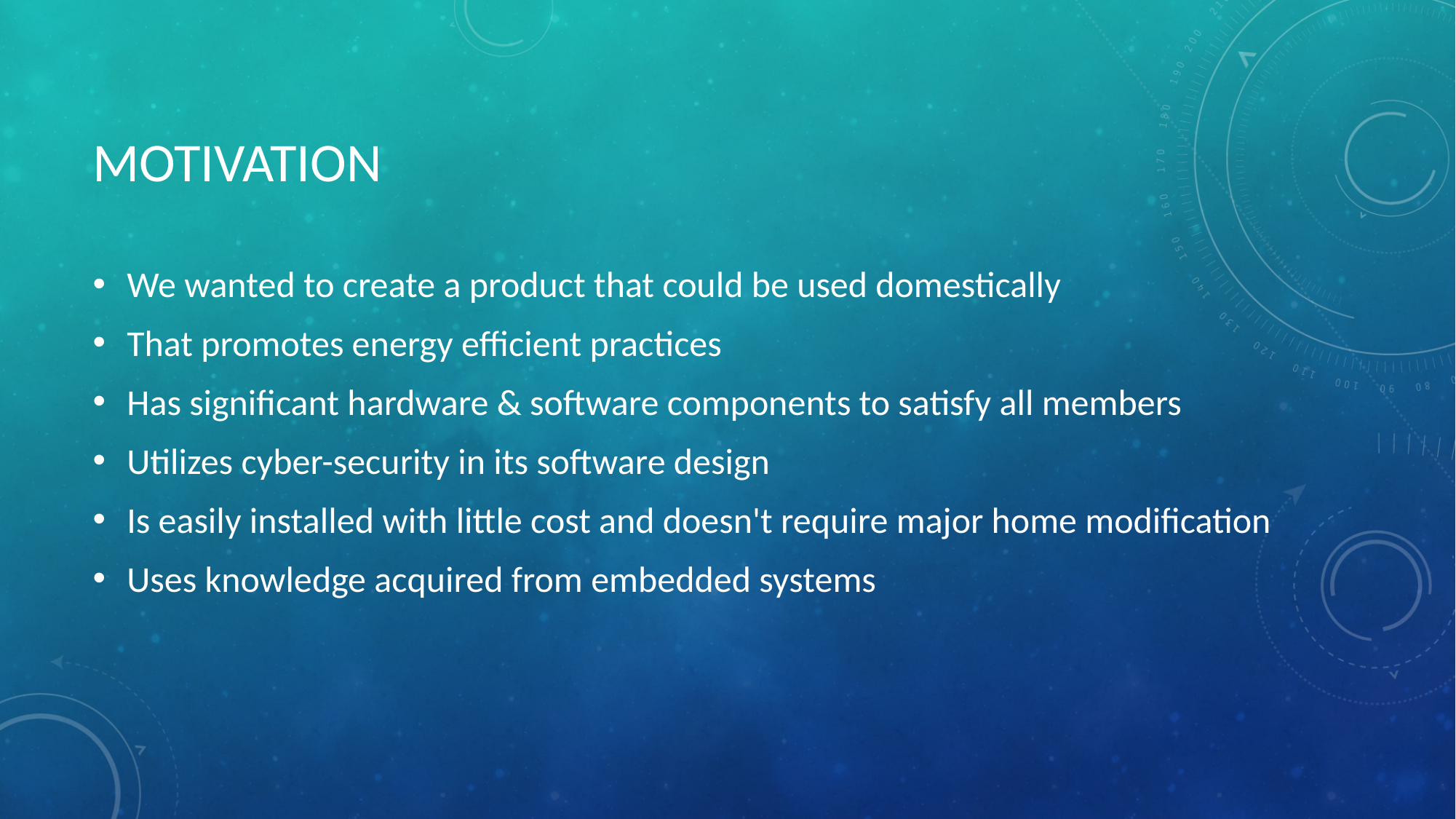

# Motivation
We wanted to create a product that could be used domestically
That promotes energy efficient practices
Has significant hardware & software components to satisfy all members
Utilizes cyber-security in its software design
Is easily installed with little cost and doesn't require major home modification
Uses knowledge acquired from embedded systems